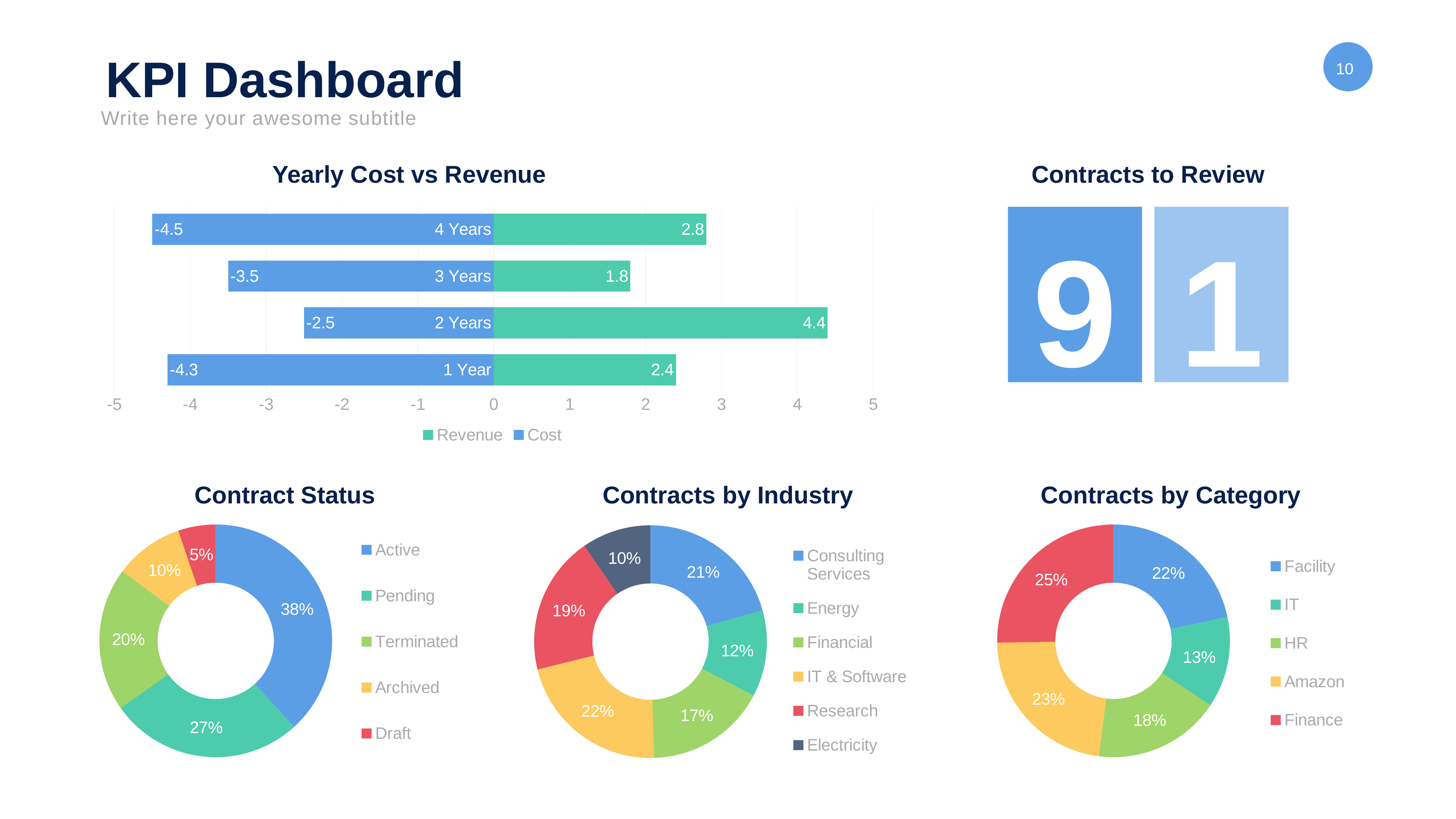

KPI Dashboard
Write here your awesome subtitle
Yearly Cost vs Revenue
Contracts to Review

### Chart

| Category | Cost | Revenue |
|---|---|---|
| 1 Year | -4.3 | 2.4 |
| 2 Years | -2.5 | 4.4 |
| 3 Years | -3.5 | 1.8 |
| 4 Years | -4.5 | 2.8 |

9
1
Contract Status
Contracts by Industry
Contracts by Category

### Chart

| Category | Series 1 |
|---|---|
| Active | 44.0 |
| Pending | 31.0 |
| Terminated | 23.0 |
| Archived | 11.0 |
| Draft | 6.0 |

### Chart

| Category | Series 1 |
|---|---|
| Consulting Services | 4.3 |
| Energy | 2.5 |
| Financial | 3.5 |
| IT & Software | 4.5 |
| Research | 4.0 |
| Electricity | 2.0 |

### Chart

| Category | Series 1 |
|---|---|
| Facility | 4.3 |
| IT | 2.5 |
| HR | 3.5 |
| Amazon | 4.5 |
| Finance | 5.0 |